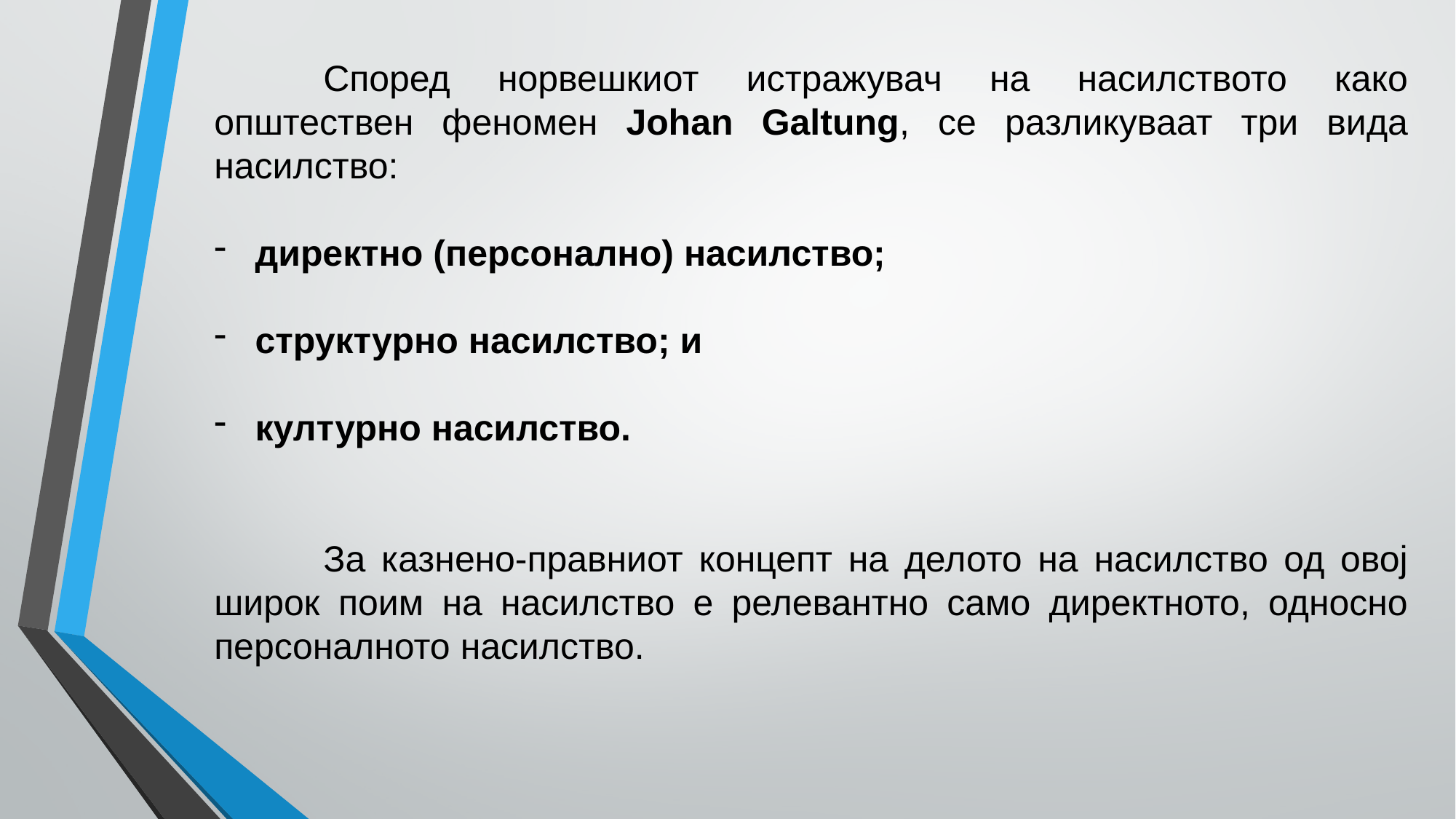

Според норвешкиот истражувач на насилството како општествен феномен Johan Galtung, се разликуваат три вида насилство:

директно (персонално) насилство;

структурно насилство; и

културно насилство.

	За казнено-правниот концепт на делото на насилство од овој широк поим на насилство е релевантно само директното, односно персоналното насилство.